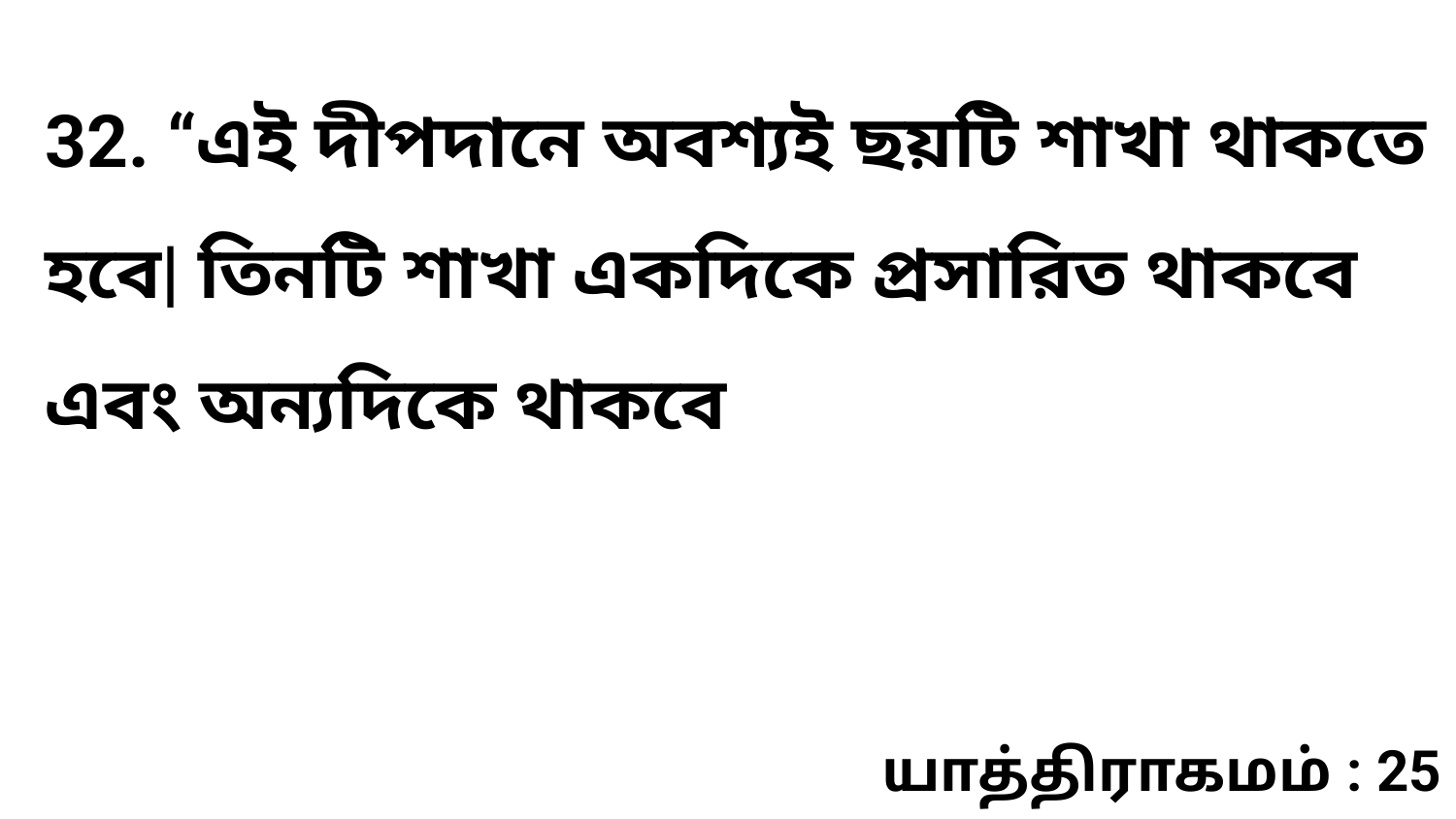

32. “এই দীপদানে অবশ্যই ছয়টি শাখা থাকতে হবে| তিনটি শাখা একদিকে প্রসারিত থাকবে এবং অন্যদিকে থাকবে
யாத்திராகமம் : 25